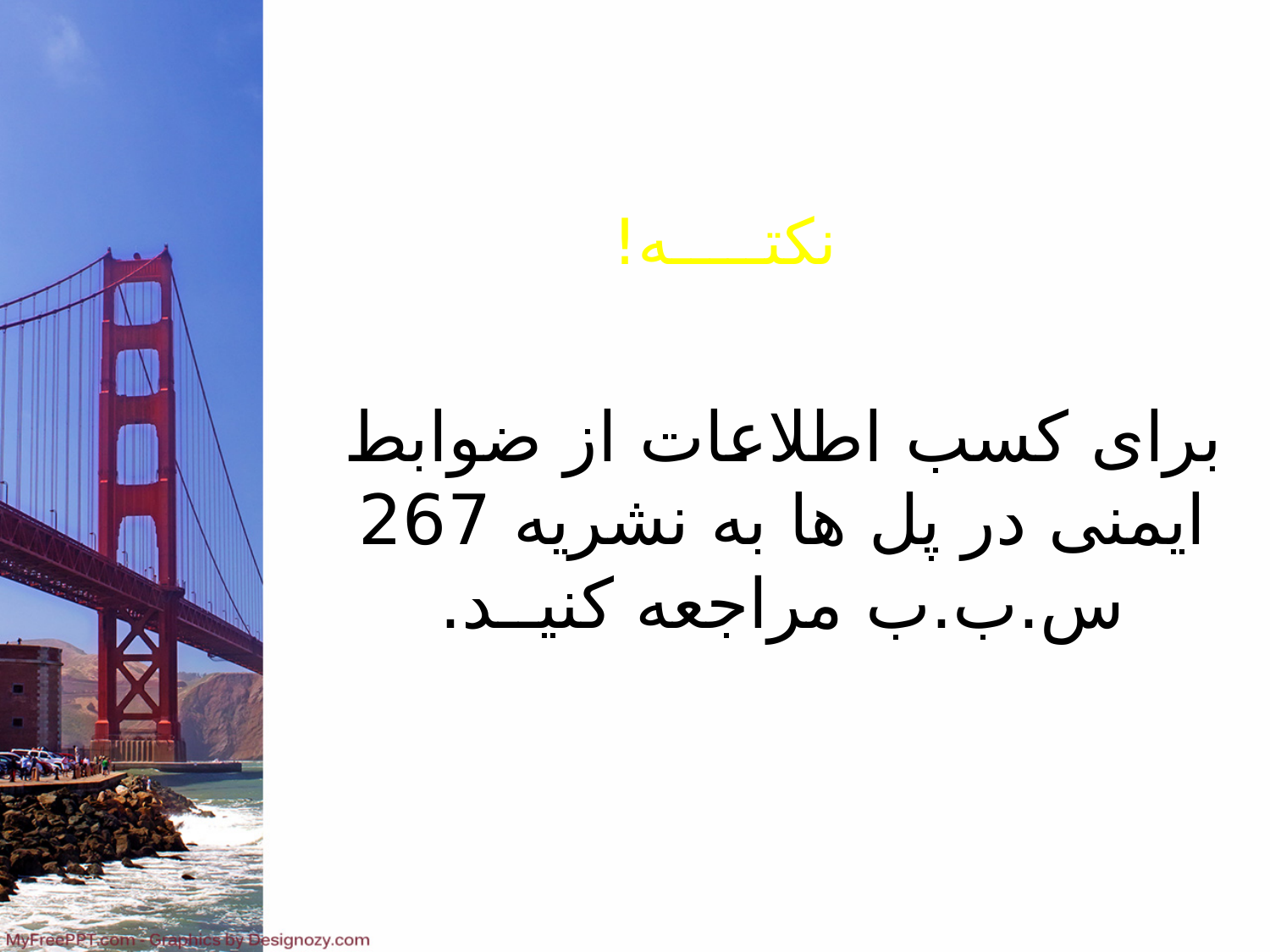

نکتـــــه!
برای کسب اطلاعات از ضوابط ایمنی در پل ها به نشریه 267 س.ب.ب مراجعه کنیــد.